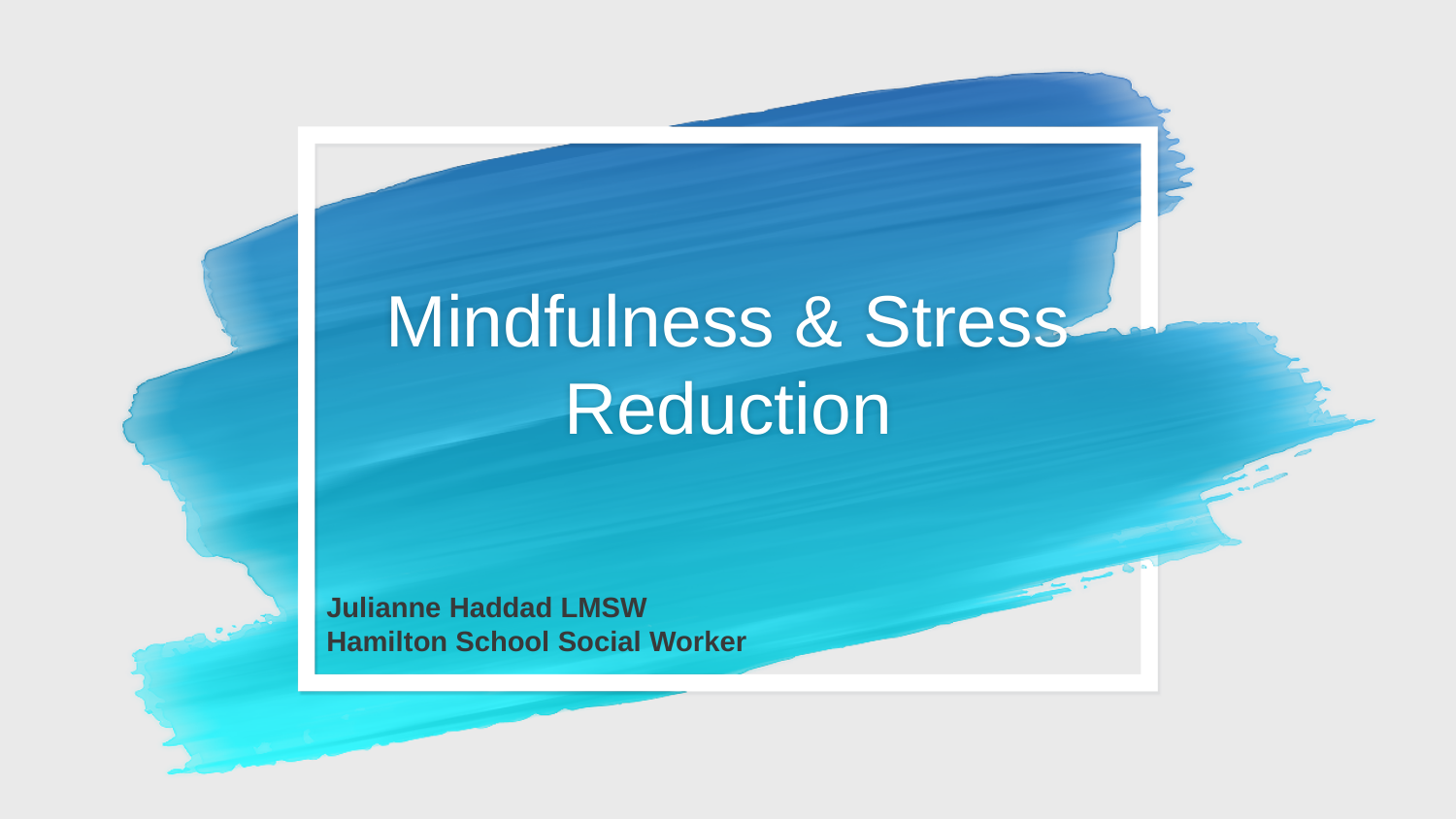

# Mindfulness & Stress Reduction
Julianne Haddad LMSW Hamilton School Social Worker